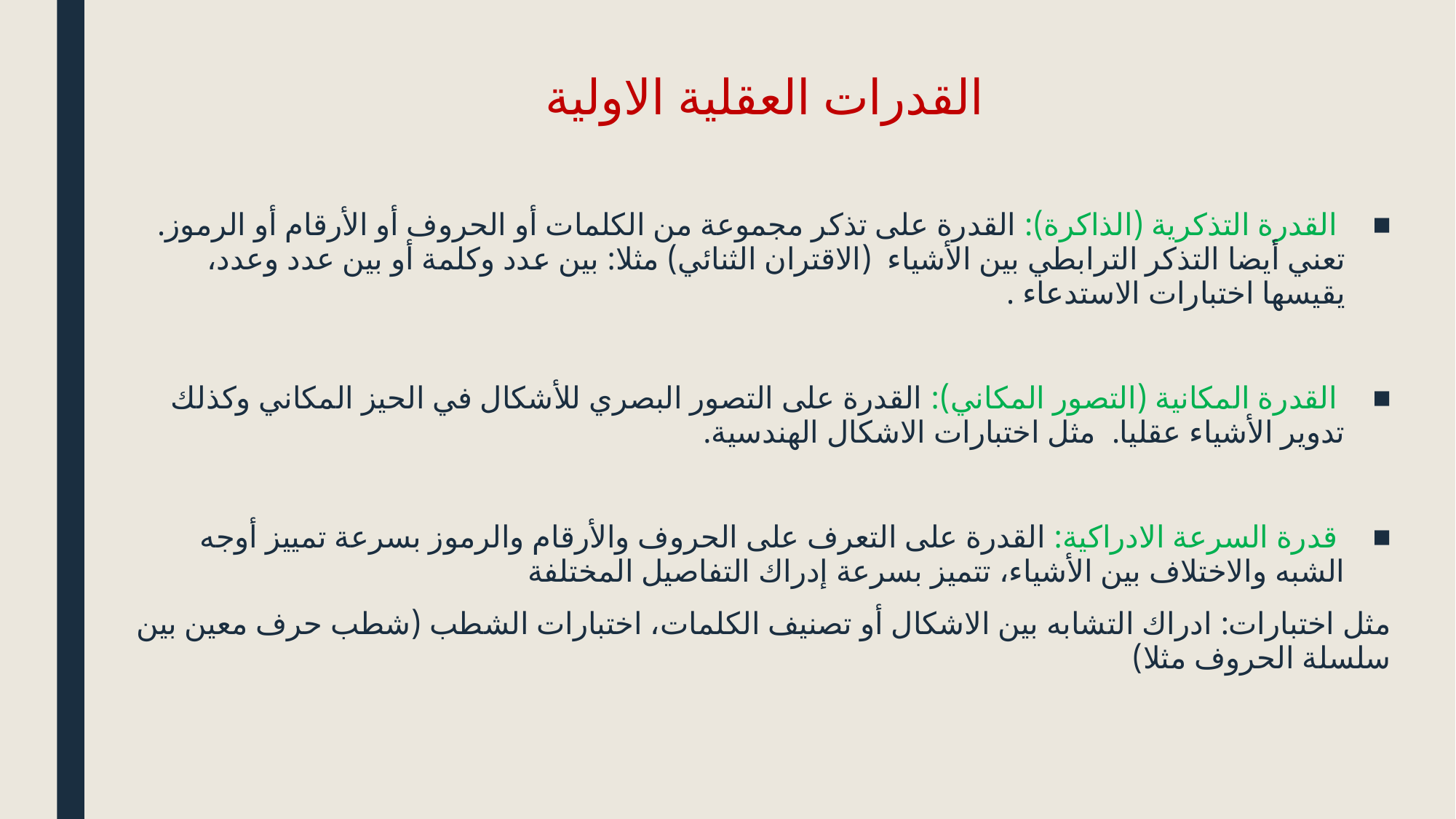

القدرات العقلية الاولية

 القدرة التذكرية (الذاكرة): القدرة على تذكر مجموعة من الكلمات أو الحروف أو الأرقام أو الرموز. تعني أيضا التذكر الترابطي بين الأشياء  (الاقتران الثنائي) مثلا: بين عدد وكلمة أو بين عدد وعدد، يقيسها اختبارات الاستدعاء .

 القدرة المكانية (التصور المكاني): القدرة على التصور البصري للأشكال في الحيز المكاني وكذلك تدوير الأشياء عقليا.  مثل اختبارات الاشكال الهندسية.

 قدرة السرعة الادراكية: القدرة على التعرف على الحروف والأرقام والرموز بسرعة تمييز أوجه الشبه والاختلاف بين الأشياء، تتميز بسرعة إدراك التفاصيل المختلفة
مثل اختبارات: ادراك التشابه بين الاشكال أو تصنيف الكلمات، اختبارات الشطب (شطب حرف معين بين سلسلة الحروف مثلا)